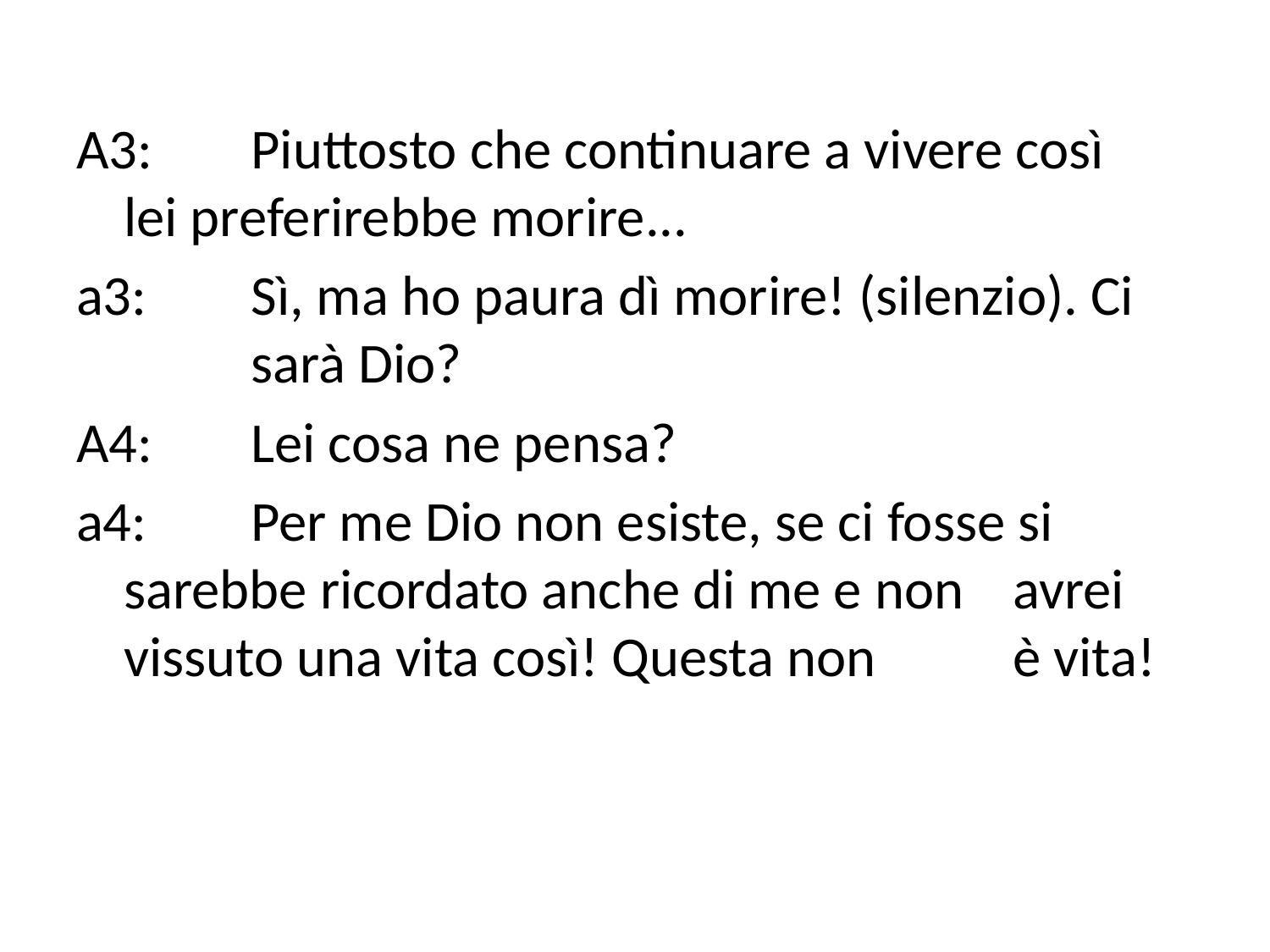

A3:	Piuttosto che continuare a vivere così 	lei preferirebbe morire...
a3:	Sì, ma ho paura dì morire! (silenzio). Ci 	sarà Dio?
A4:	Lei cosa ne pensa?
a4:	Per me Dio non esiste, se ci fosse si 	sarebbe ricordato anche di me e non 	avrei vissuto una vita così! Questa non 	è vita!